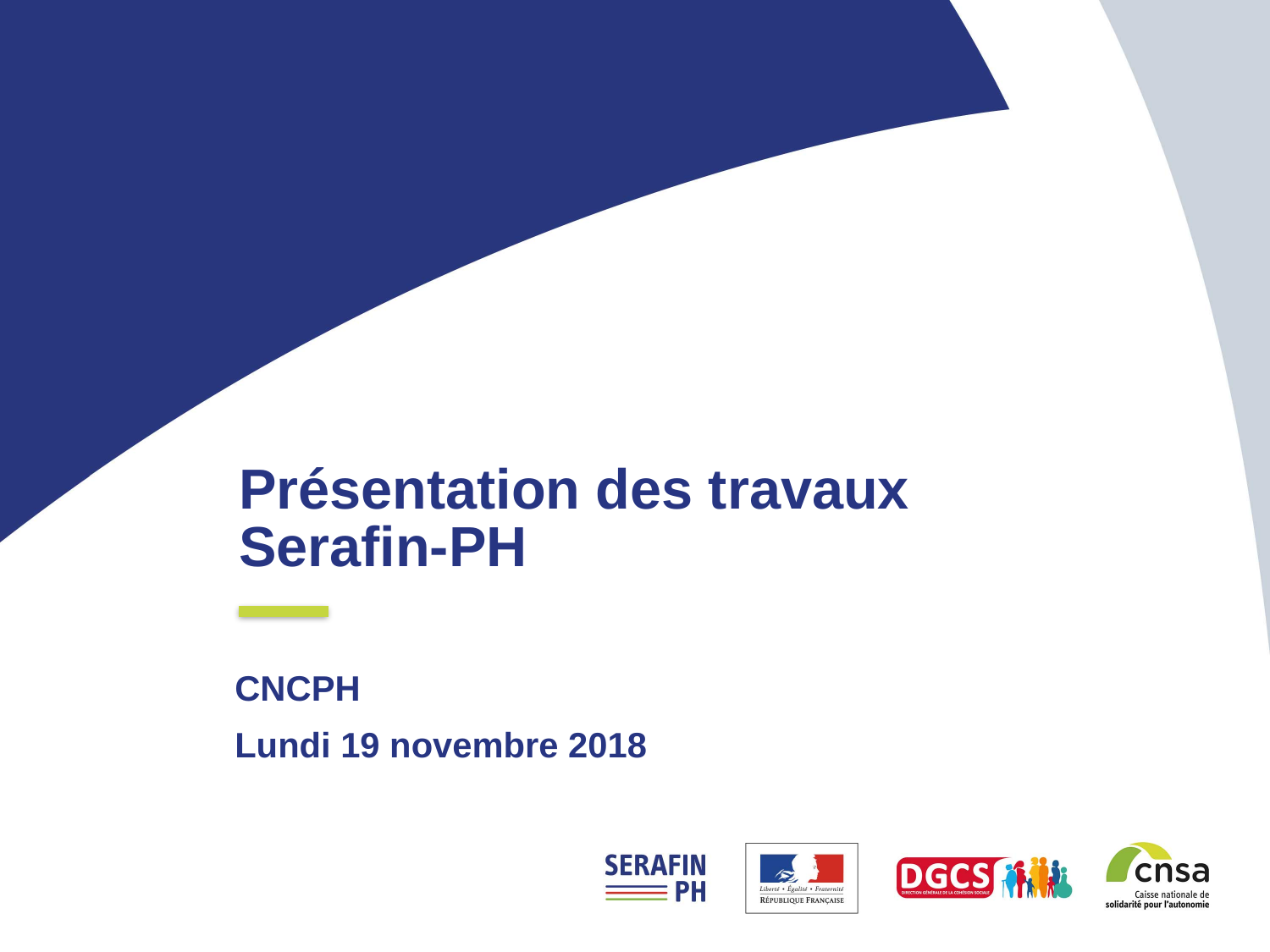

# Présentation des travaux Serafin-PH
CNCPH
Lundi 19 novembre 2018